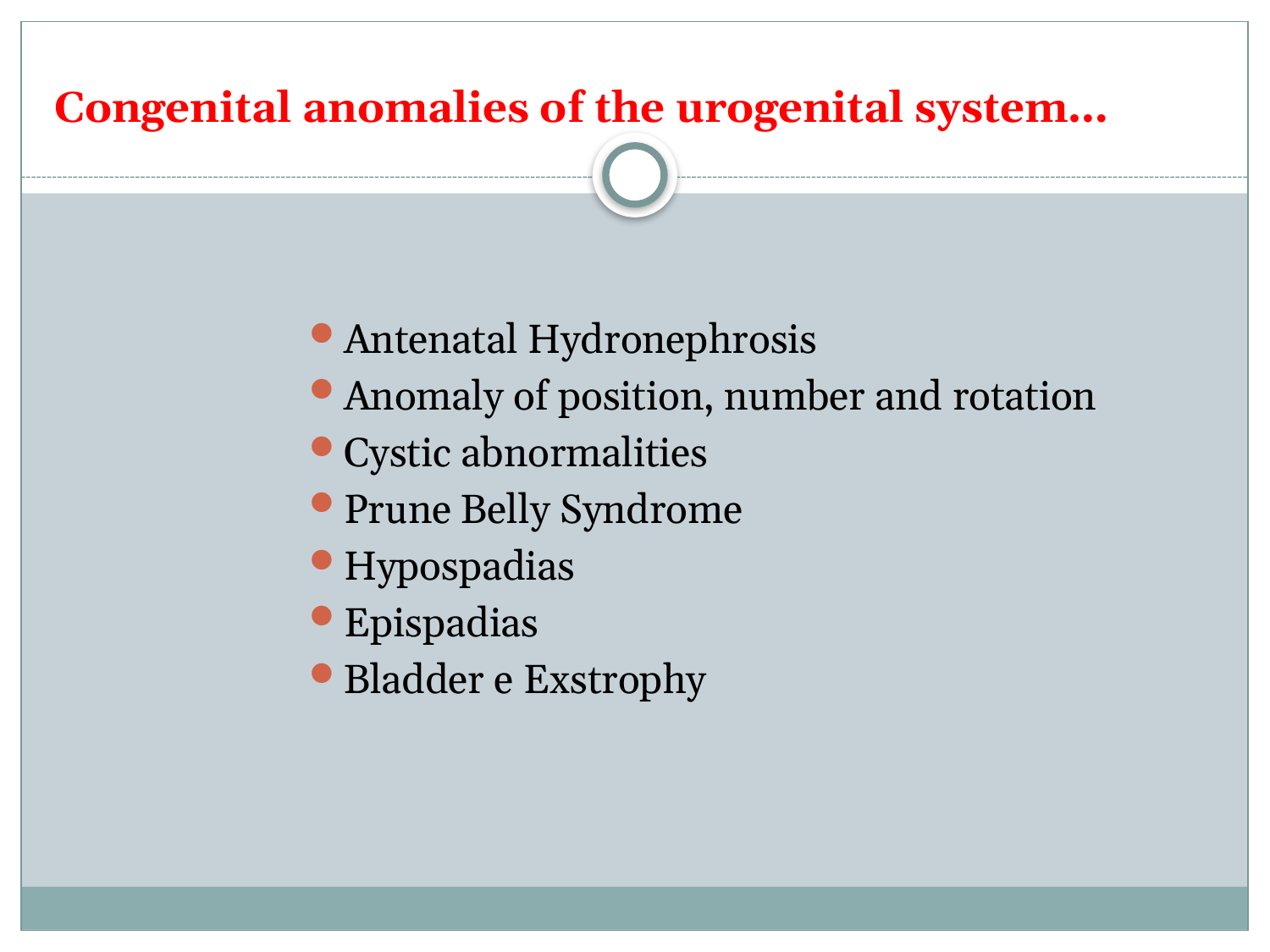

# Congenital anomalies of the urogenital system…
Antenatal Hydronephrosis
Anomaly of position, number and rotation
Cystic abnormalities
Prune Belly Syndrome
Hypospadias
Epispadias
Bladder e Exstrophy